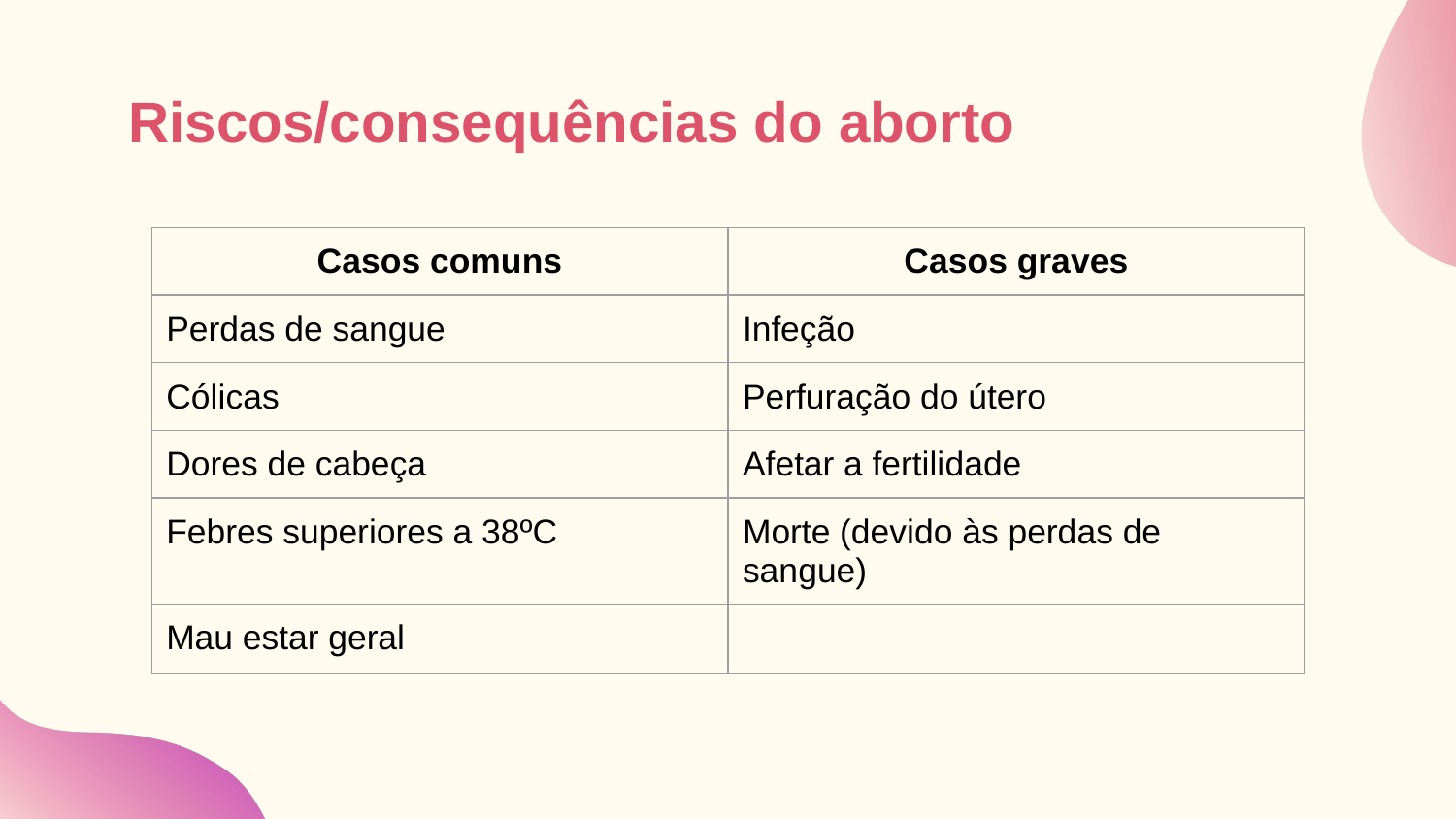

# Riscos/consequências do aborto
| Casos comuns | Casos graves |
| --- | --- |
| Perdas de sangue | Infeção |
| Cólicas | Perfuração do útero |
| Dores de cabeça | Afetar a fertilidade |
| Febres superiores a 38ºC | Morte (devido às perdas de sangue) |
| Mau estar geral |  |